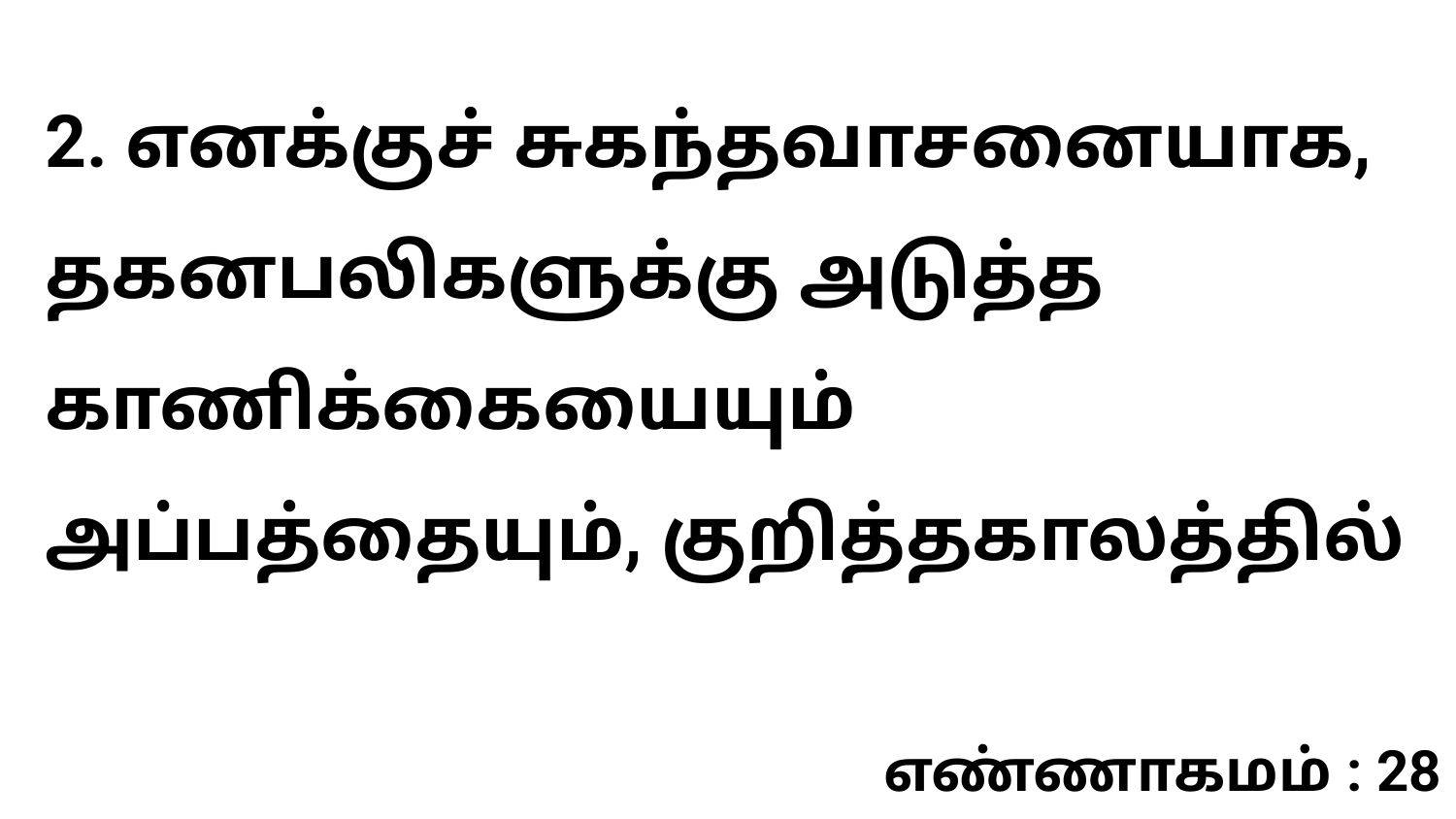

2. எனக்குச் சுகந்தவாசனையாக, தகனபலிகளுக்கு அடுத்த காணிக்கையையும் அப்பத்தையும், குறித்தகாலத்தில்
எண்ணாகமம் : 28